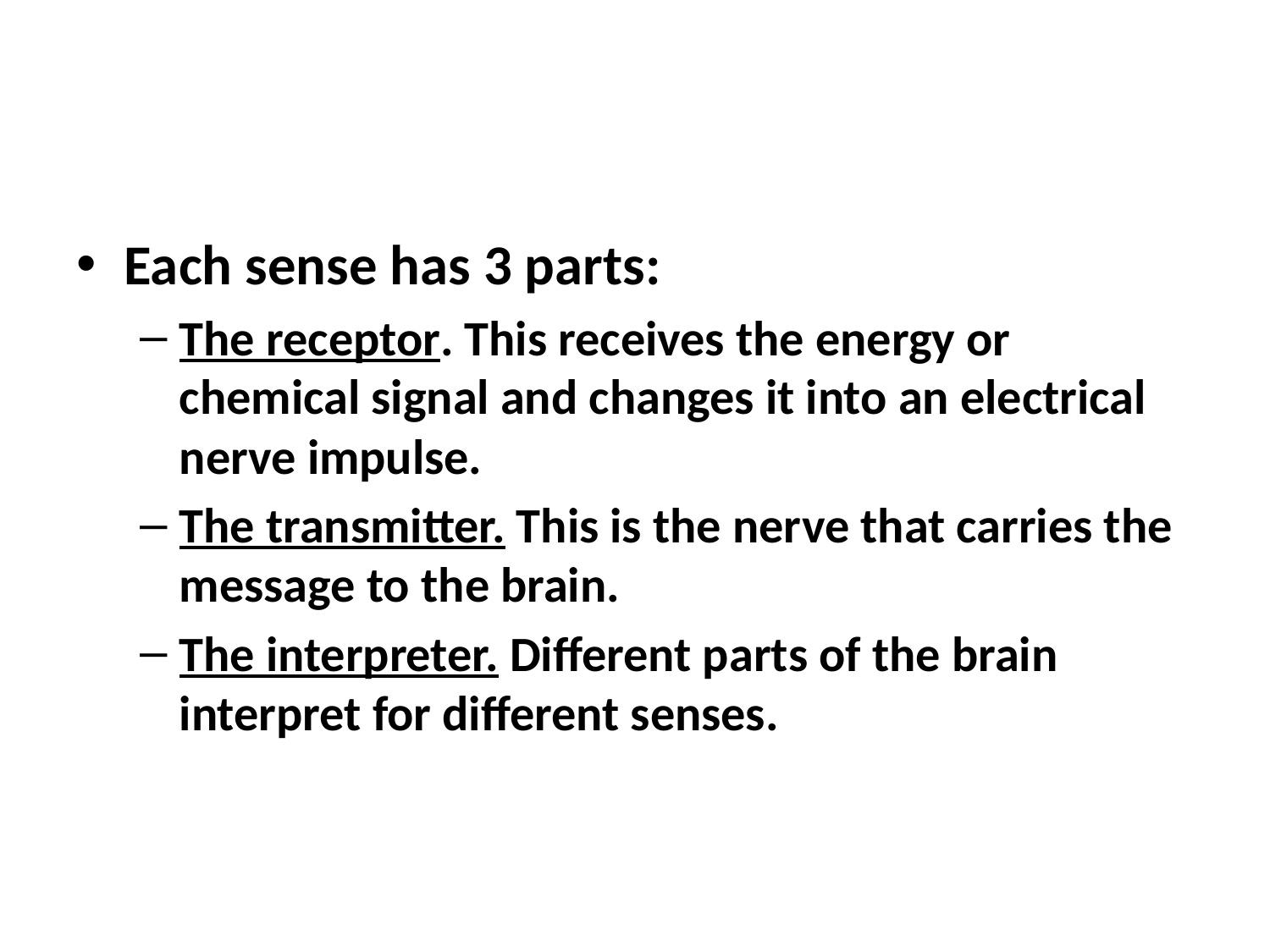

#
Each sense has 3 parts:
The receptor. This receives the energy or chemical signal and changes it into an electrical nerve impulse.
The transmitter. This is the nerve that carries the message to the brain.
The interpreter. Different parts of the brain interpret for different senses.